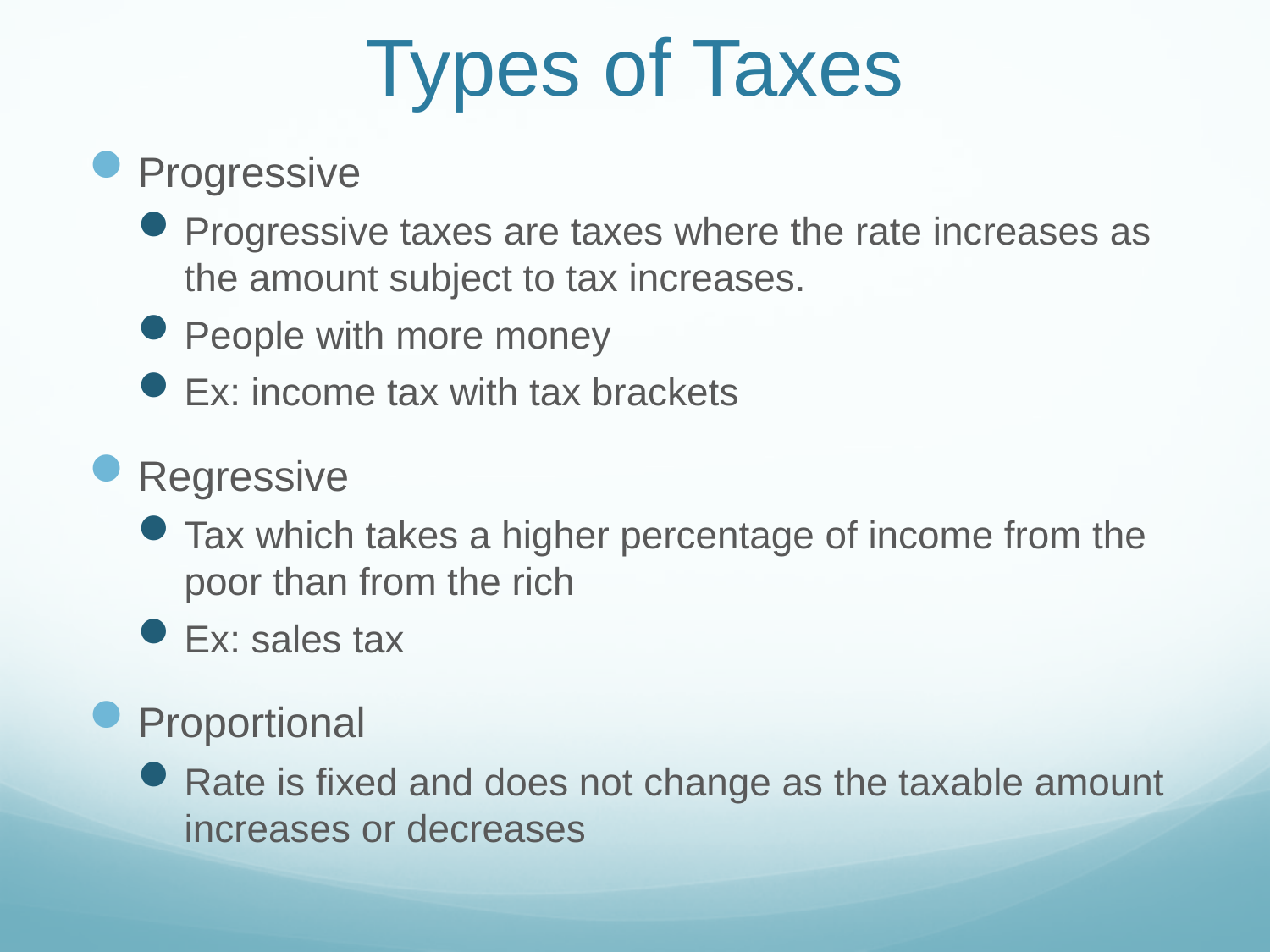

# Types of Taxes
Progressive
Progressive taxes are taxes where the rate increases as the amount subject to tax increases.
People with more money
Ex: income tax with tax brackets
Regressive
Tax which takes a higher percentage of income from the poor than from the rich
Ex: sales tax
Proportional
Rate is fixed and does not change as the taxable amount increases or decreases